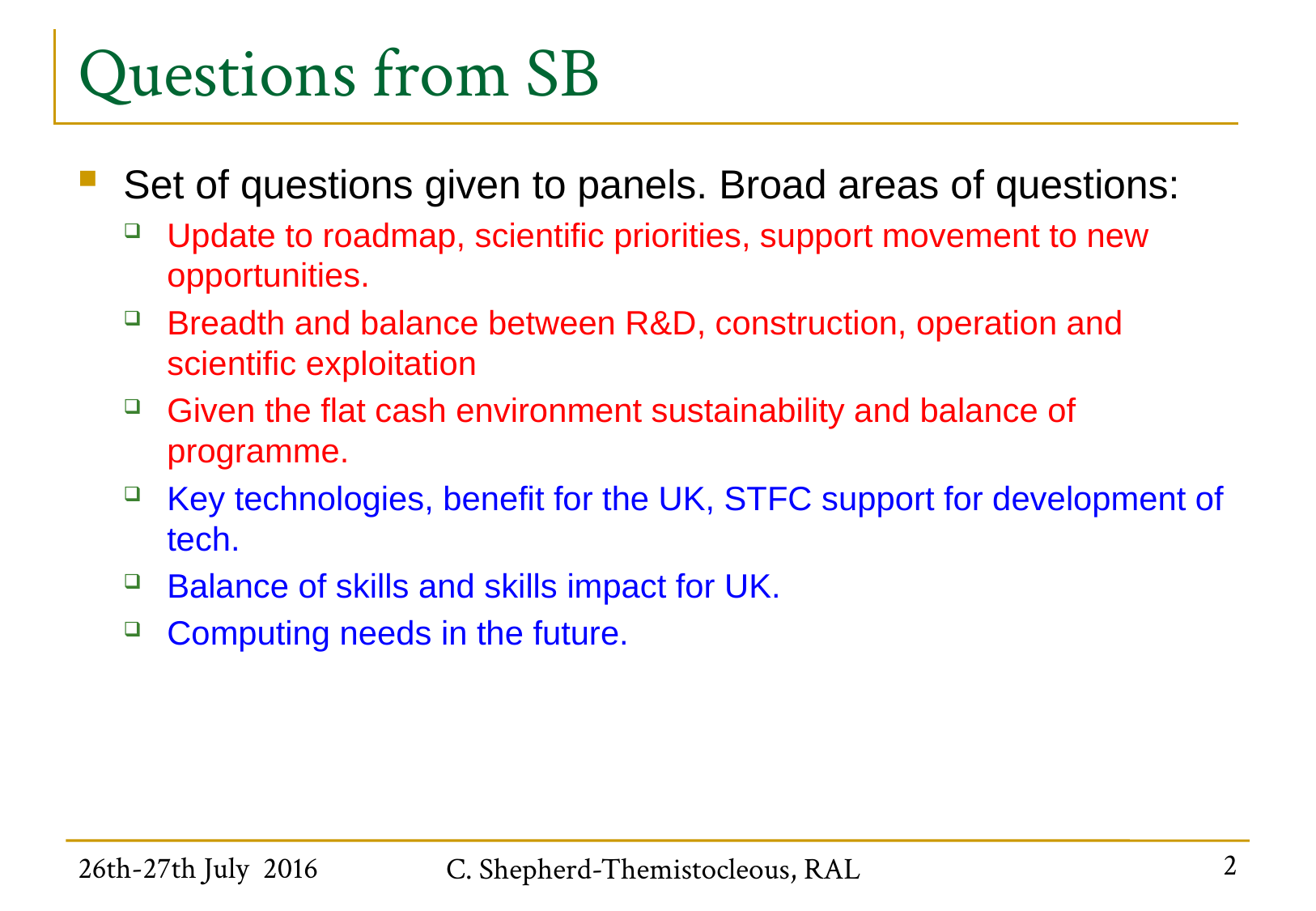

# Questions from SB
Set of questions given to panels. Broad areas of questions:
Update to roadmap, scientific priorities, support movement to new opportunities.
Breadth and balance between R&D, construction, operation and scientific exploitation
Given the flat cash environment sustainability and balance of programme.
Key technologies, benefit for the UK, STFC support for development of tech.
Balance of skills and skills impact for UK.
Computing needs in the future.

26th-27th July  2016
C. Shepherd-Themistocleous, RAL
2